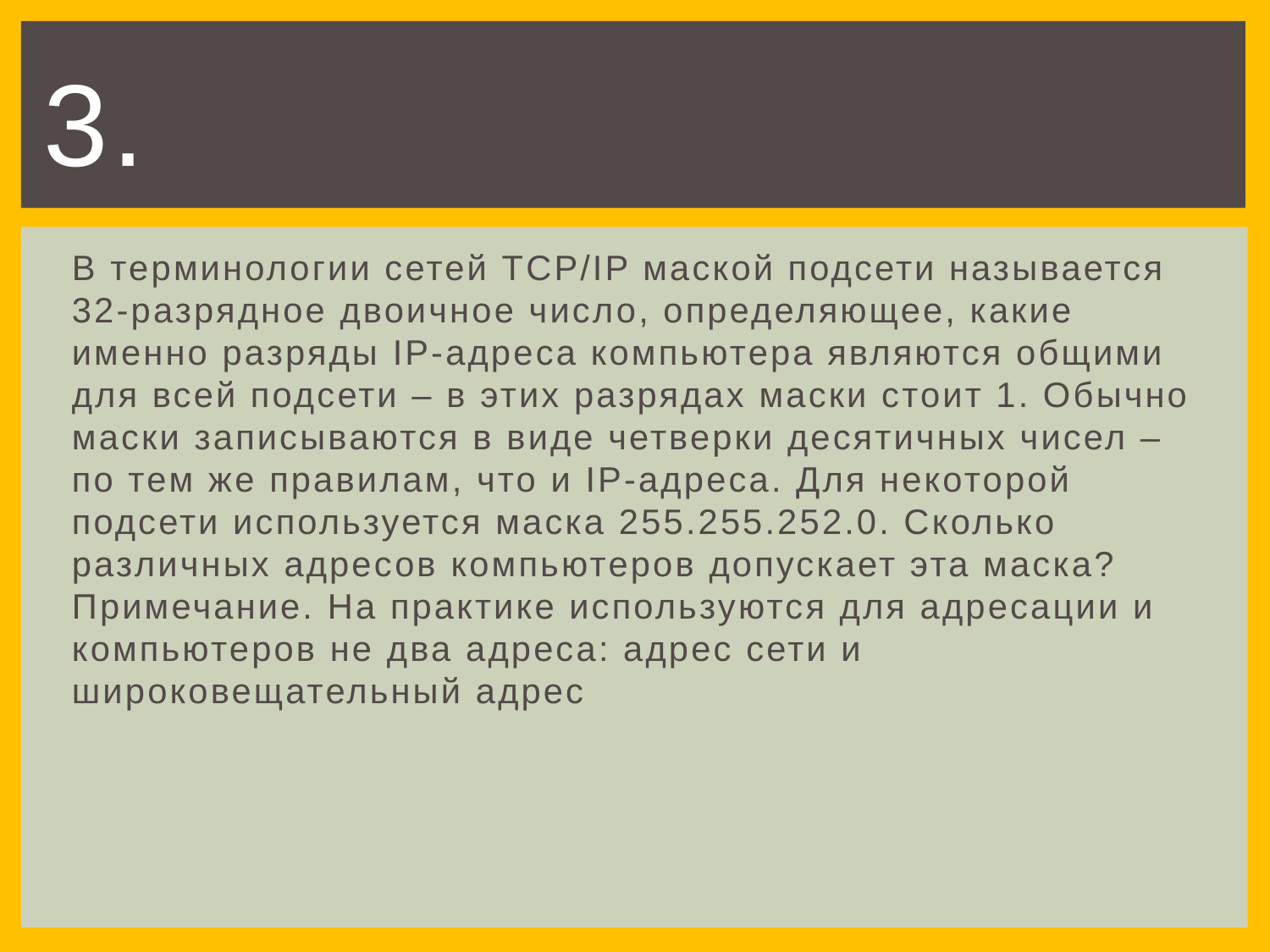

# 3.
В терминологии сетей TCP/IP маской подсети называется 32-разрядное двоичное число, определяющее, какие именно разряды IP-адреса компьютера являются общими для всей подсети – в этих разрядах маски стоит 1. Обычно маски записываются в виде четверки десятичных чисел – по тем же правилам, что и IP-адреса. Для некоторой подсети используется маска 255.255.252.0. Сколько различных адресов компьютеров допускает эта маска?
Примечание. На практике используются для адресации и компьютеров не два адреса: адрес сети и широковещательный адрес